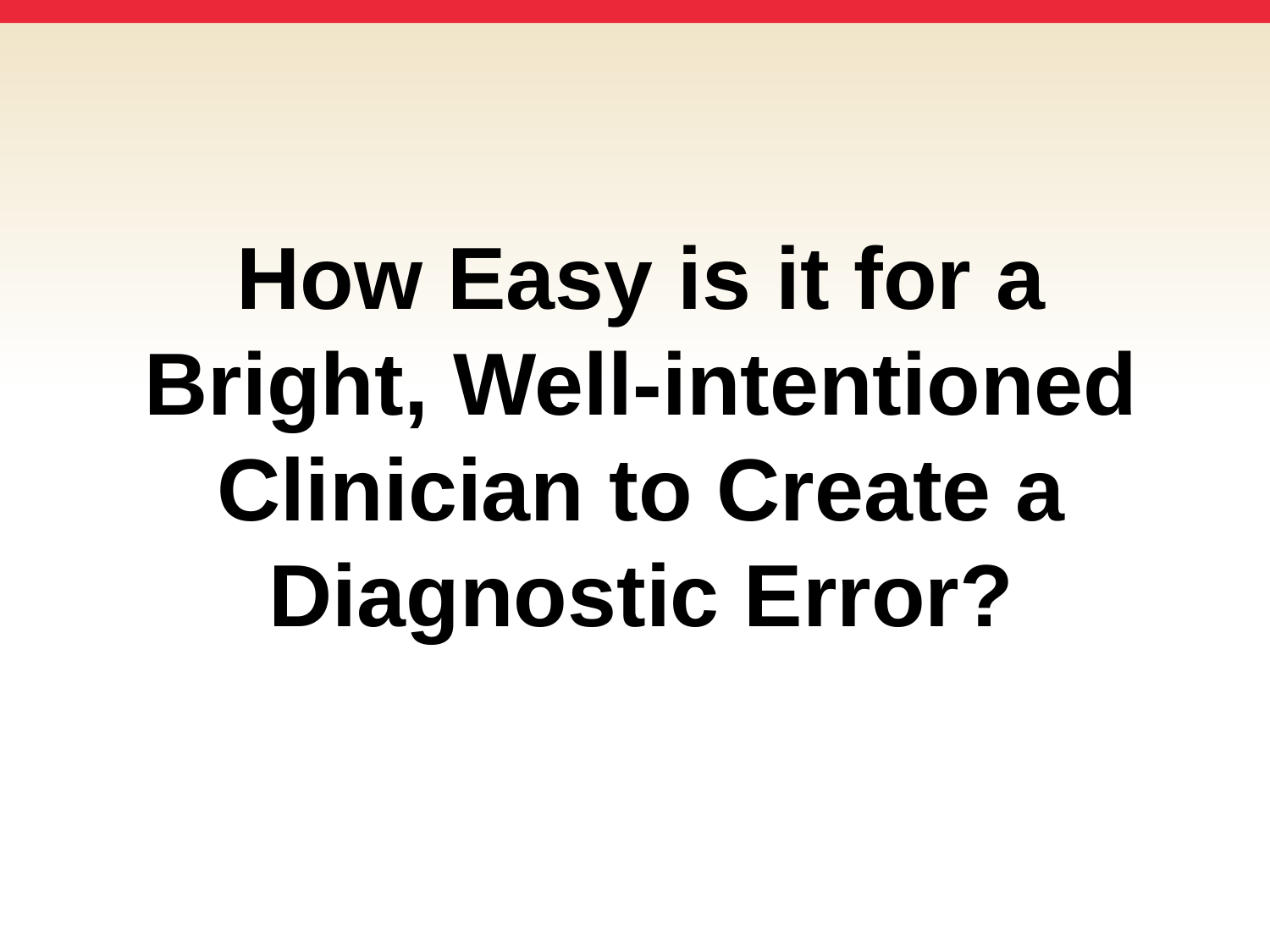

# How Easy is it for a Bright, Well-intentioned Clinician to Create a Diagnostic Error?